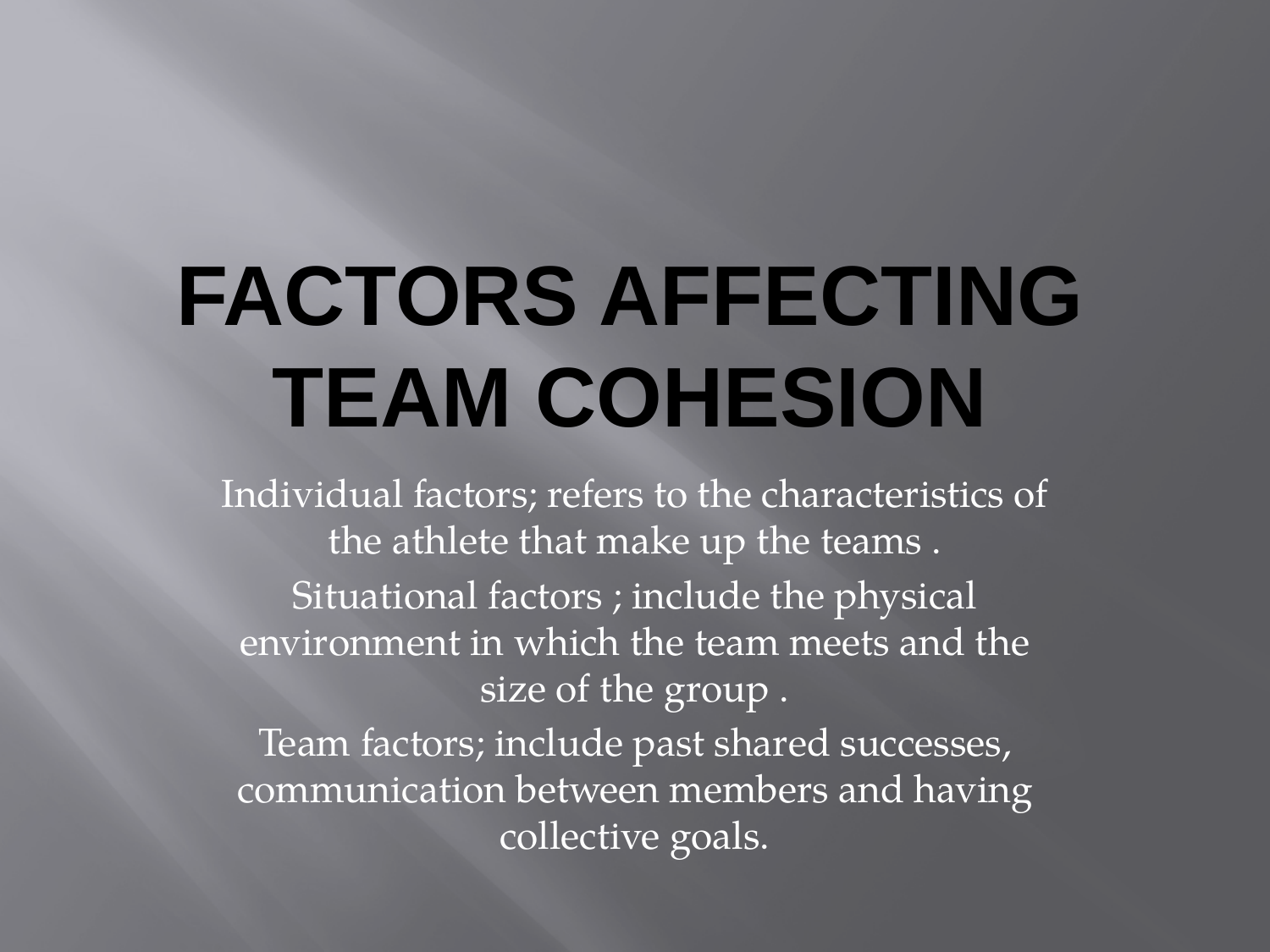

# Factors affecting team cohesion
Individual factors; refers to the characteristics of the athlete that make up the teams .
Situational factors ; include the physical environment in which the team meets and the size of the group .
Team factors; include past shared successes, communication between members and having collective goals.